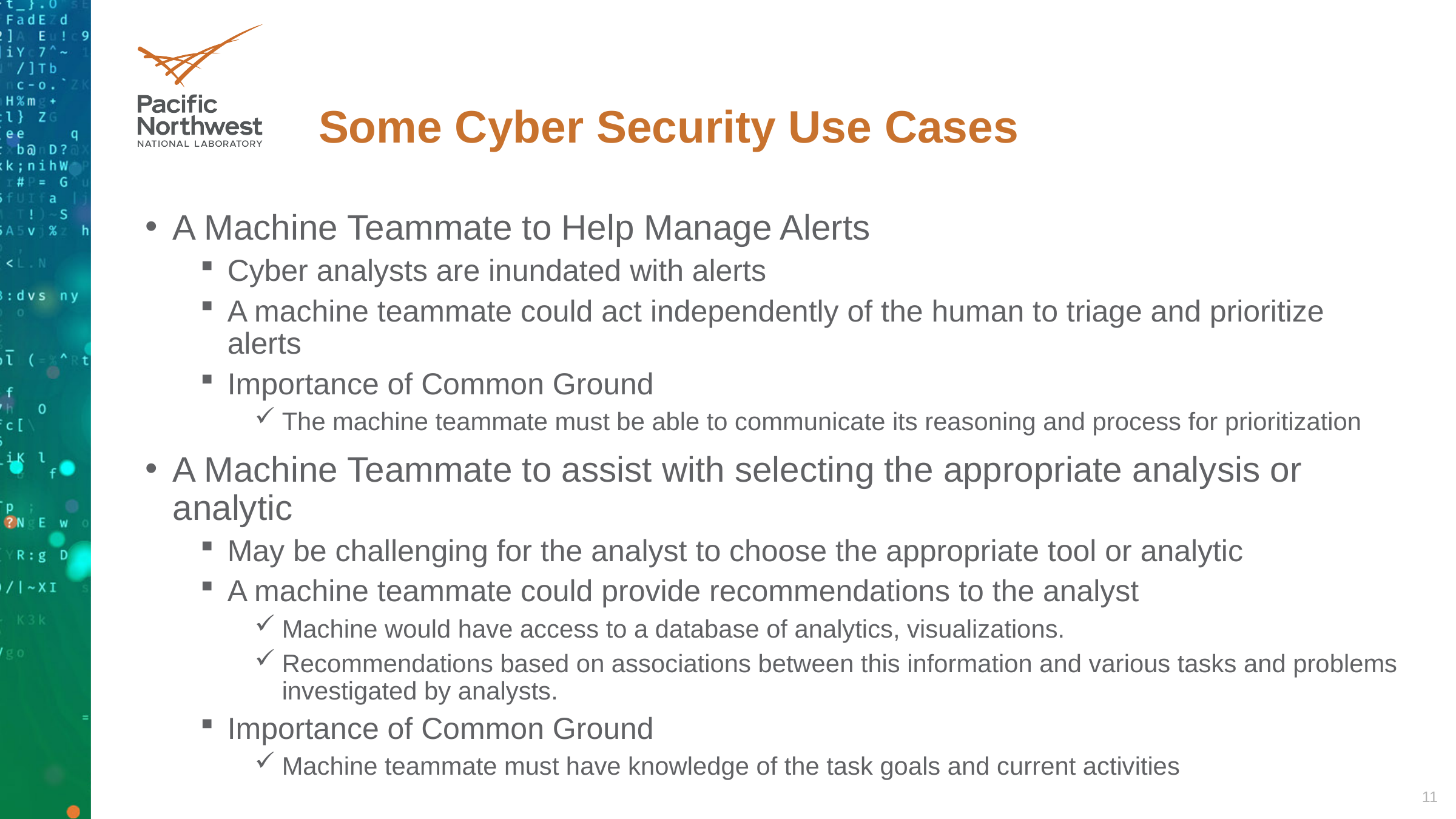

# Some Cyber Security Use Cases
A Machine Teammate to Help Manage Alerts
Cyber analysts are inundated with alerts
A machine teammate could act independently of the human to triage and prioritize alerts
Importance of Common Ground
The machine teammate must be able to communicate its reasoning and process for prioritization
A Machine Teammate to assist with selecting the appropriate analysis or analytic
May be challenging for the analyst to choose the appropriate tool or analytic
A machine teammate could provide recommendations to the analyst
Machine would have access to a database of analytics, visualizations.
Recommendations based on associations between this information and various tasks and problems investigated by analysts.
Importance of Common Ground
Machine teammate must have knowledge of the task goals and current activities

11